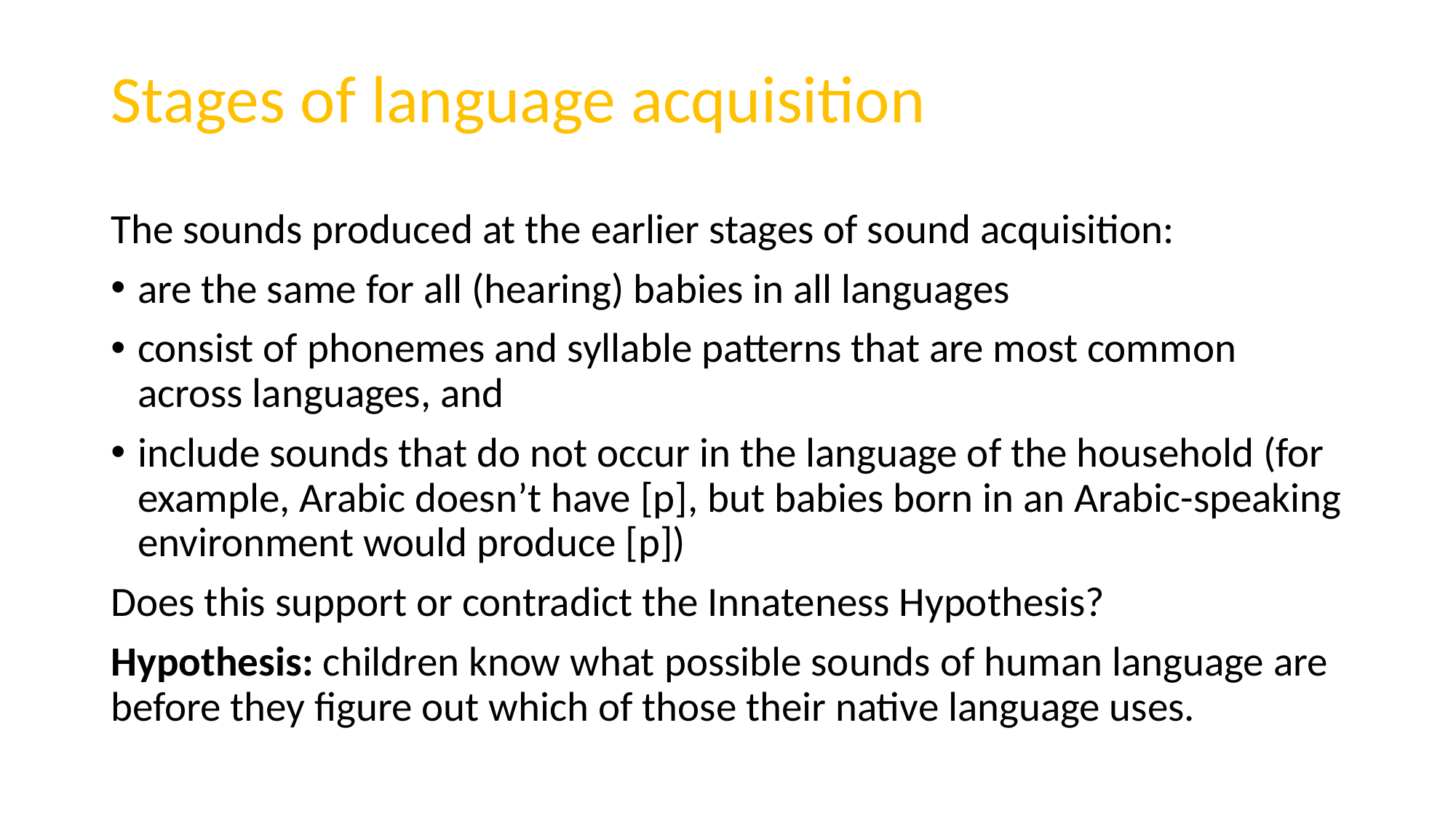

# Stages of language acquisition
The sounds produced at the earlier stages of sound acquisition:
are the same for all (hearing) babies in all languages
consist of phonemes and syllable patterns that are most common across languages, and
include sounds that do not occur in the language of the household (for example, Arabic doesn’t have [p], but babies born in an Arabic-speaking environment would produce [p])
Does this support or contradict the Innateness Hypothesis?
Hypothesis: children know what possible sounds of human language are before they figure out which of those their native language uses.